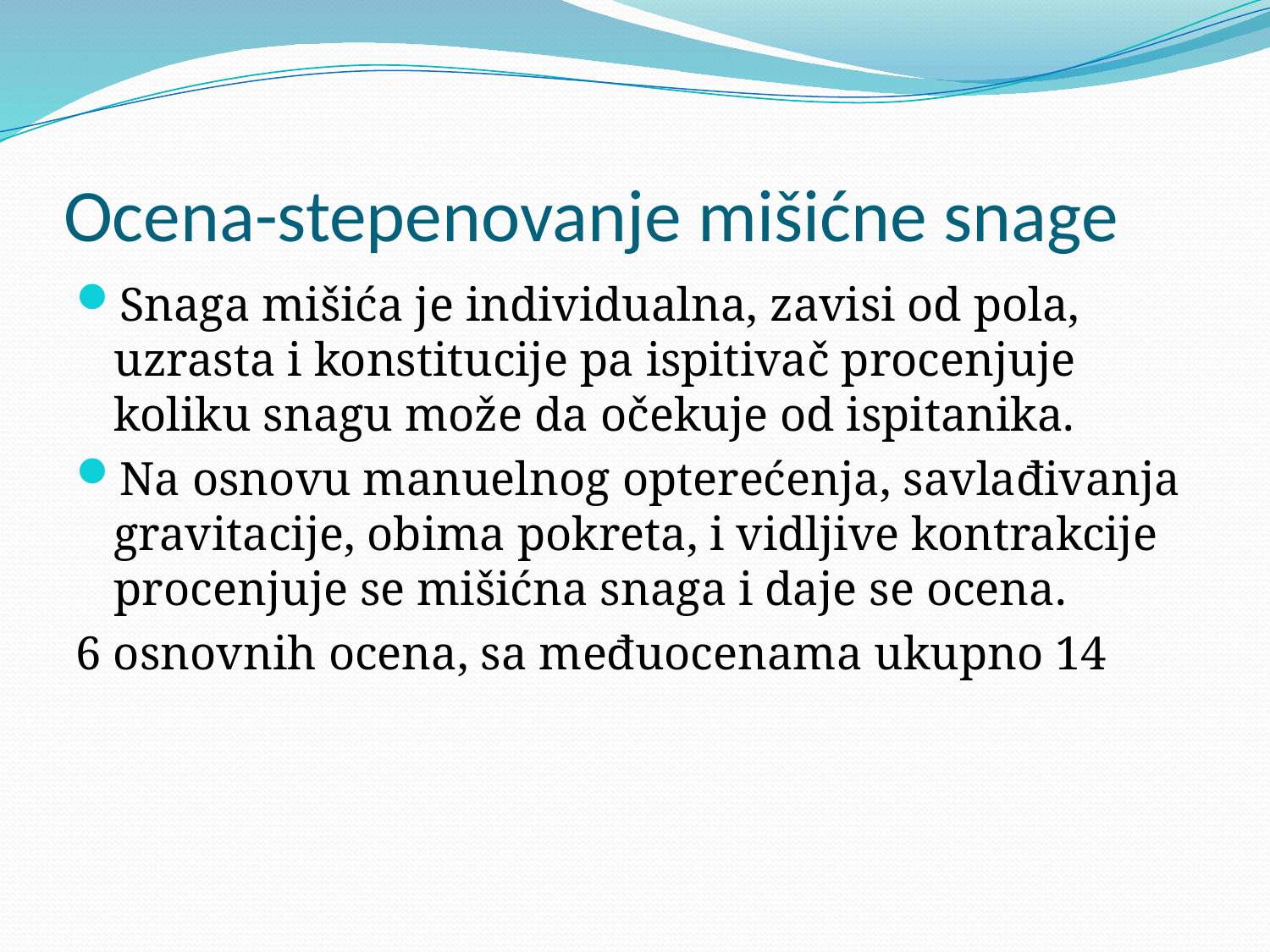

# Ocena-stepenovanje mišićne snage
Snaga mišića je individualna, zavisi od pola, uzrasta i konstitucije pa ispitivač procenjuje koliku snagu može da očekuje od ispitanika.
Na osnovu manuelnog opterećenja, savlađivanja gravitacije, obima pokreta, i vidljive kontrakcije procenjuje se mišićna snaga i daje se ocena.
6 osnovnih ocena, sa međuocenama ukupno 14